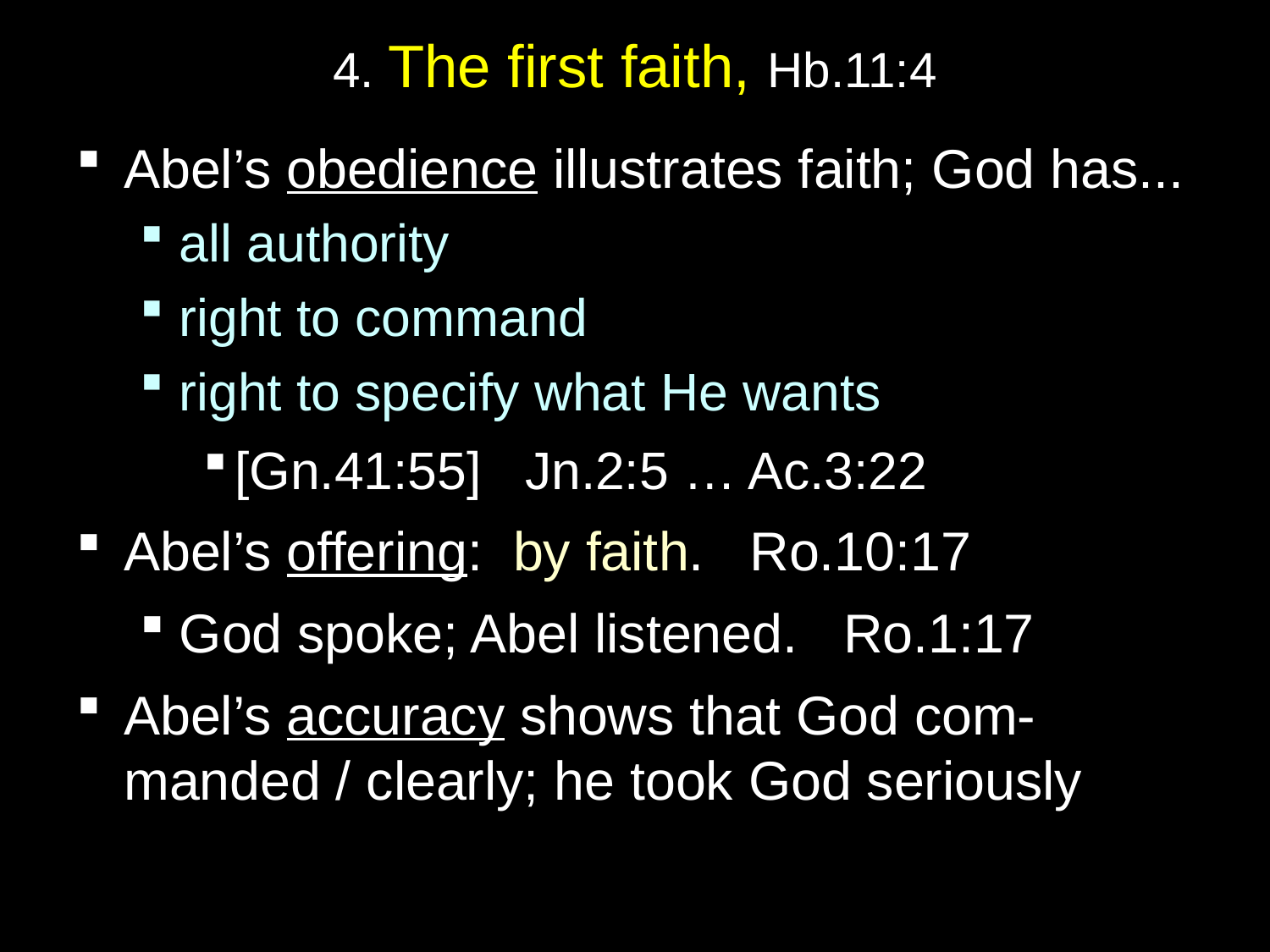

# 4. The first faith, Hb.11:4
Abel’s obedience illustrates faith; God has...
all authority
right to command
right to specify what He wants
[Gn.41:55]   Jn.2:5 … Ac.3:22
Abel’s offering:  by faith.   Ro.10:17
God spoke; Abel listened.   Ro.1:17
Abel’s accuracy shows that God com-manded / clearly; he took God seriously